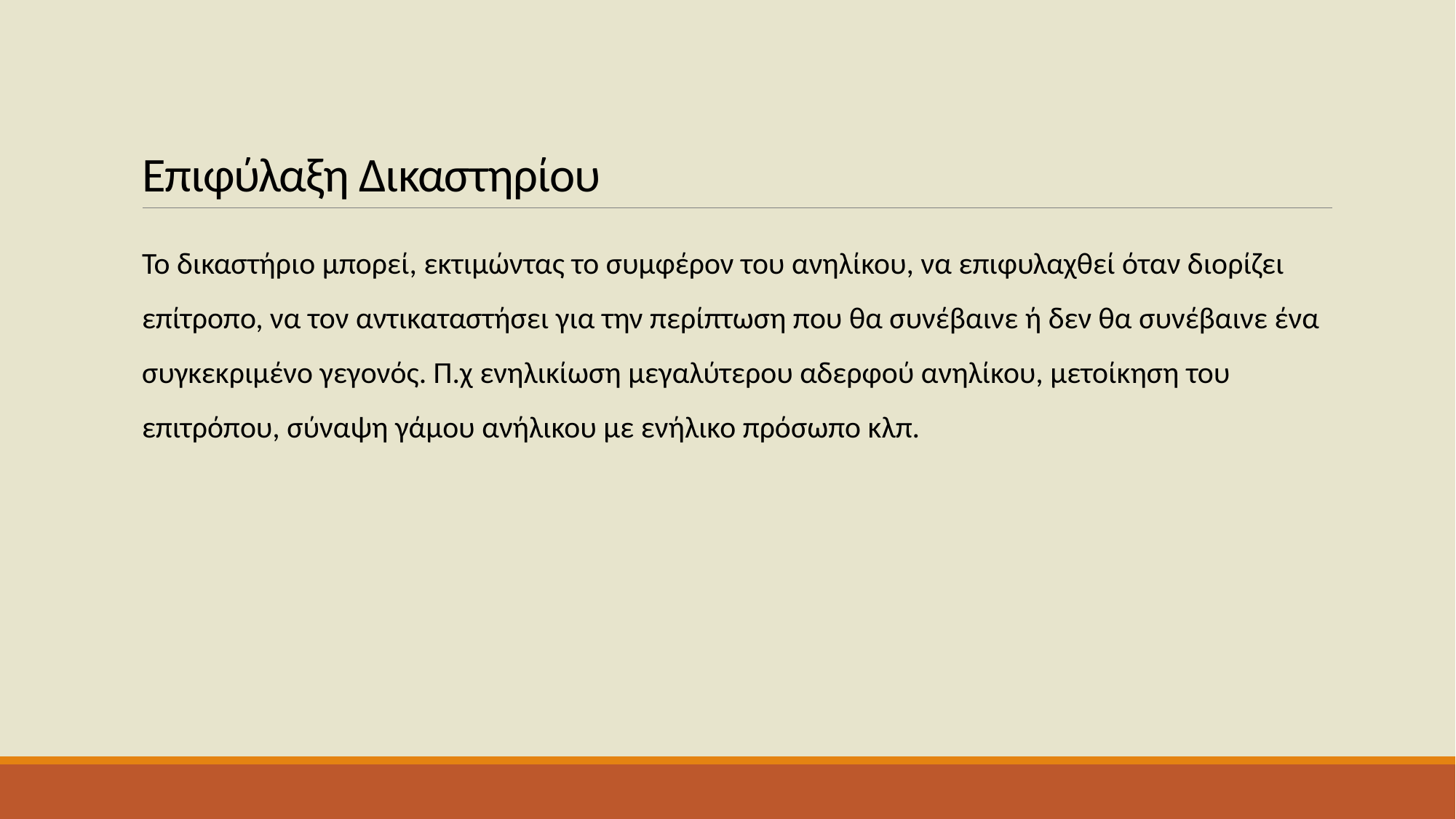

# Επιφύλαξη Δικαστηρίου
Το δικαστήριο μπορεί, εκτιμώντας το συμφέρον του ανηλίκου, να επιφυλαχθεί όταν διορίζει επίτροπο, να τον αντικαταστήσει για την περίπτωση που θα συνέβαινε ή δεν θα συνέβαινε ένα συγκεκριμένο γεγονός. Π.χ ενηλικίωση μεγαλύτερου αδερφού ανηλίκου, μετοίκηση του επιτρόπου, σύναψη γάμου ανήλικου με ενήλικο πρόσωπο κλπ.